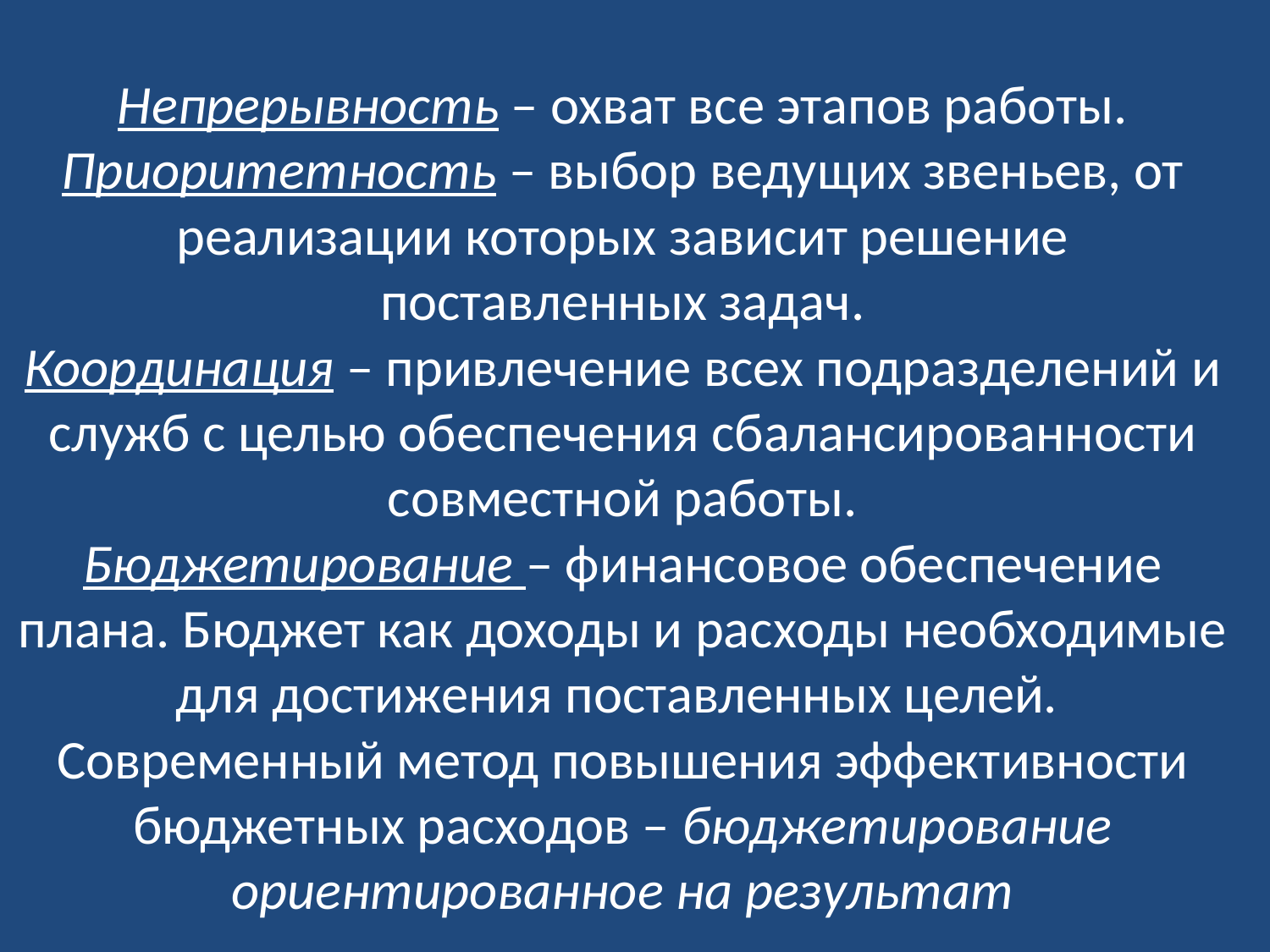

# Непрерывность – охват все этапов работы. Приоритетность – выбор ведущих звеньев, от реализации которых зависит решение поставленных задач. Координация – привлечение всех подразделений и служб с целью обеспечения сбалансированности совместной работы. Бюджетирование – финансовое обеспечение плана. Бюджет как доходы и расходы необходимые для достижения поставленных целей. Современный метод повышения эффективности бюджетных расходов – бюджетирование ориентированное на результат